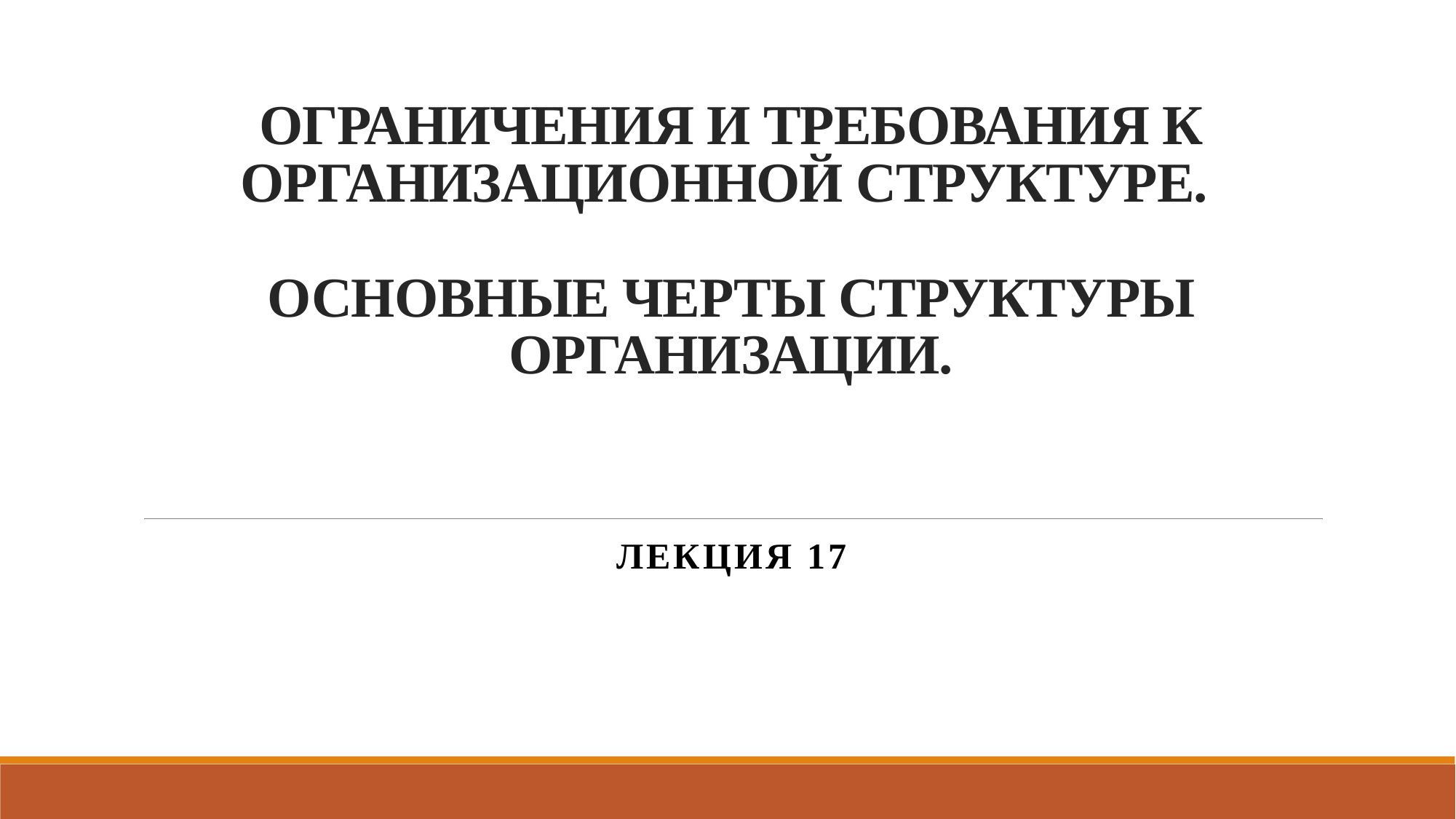

# ОГРАНИЧЕНИЯ И ТРЕБОВАНИЯ К ОРГАНИЗАЦИОННОЙ СТРУКТУРЕ. ОСНОВНЫЕ ЧЕРТЫ СТРУКТУРЫ ОРГАНИЗАЦИИ.
Лекция 17